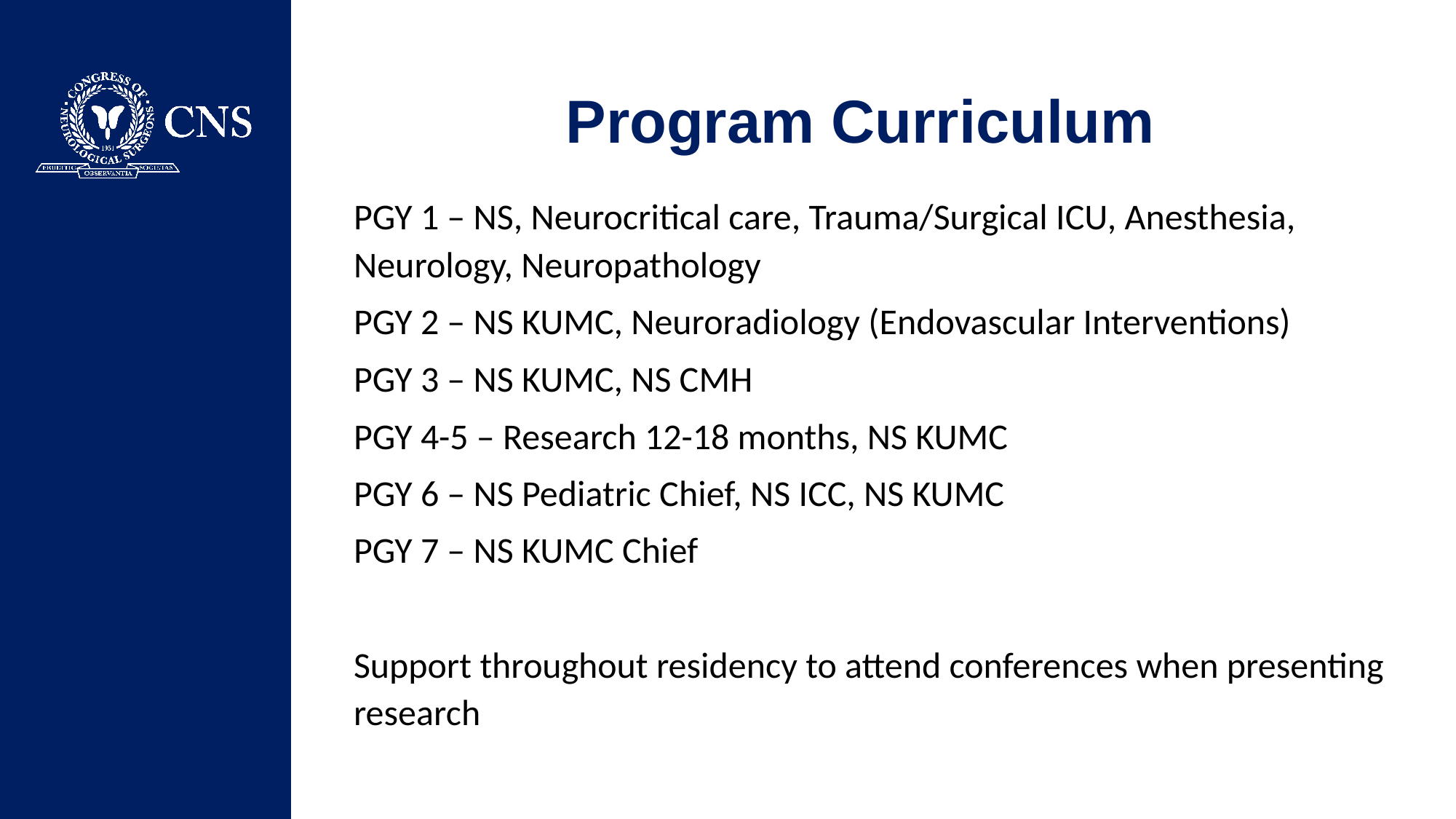

# Program Curriculum
PGY 1 – NS, Neurocritical care, Trauma/Surgical ICU, Anesthesia, Neurology, Neuropathology
PGY 2 – NS KUMC, Neuroradiology (Endovascular Interventions)
PGY 3 – NS KUMC, NS CMH
PGY 4-5 – Research 12-18 months, NS KUMC
PGY 6 – NS Pediatric Chief, NS ICC, NS KUMC
PGY 7 – NS KUMC Chief

Support throughout residency to attend conferences when presenting research